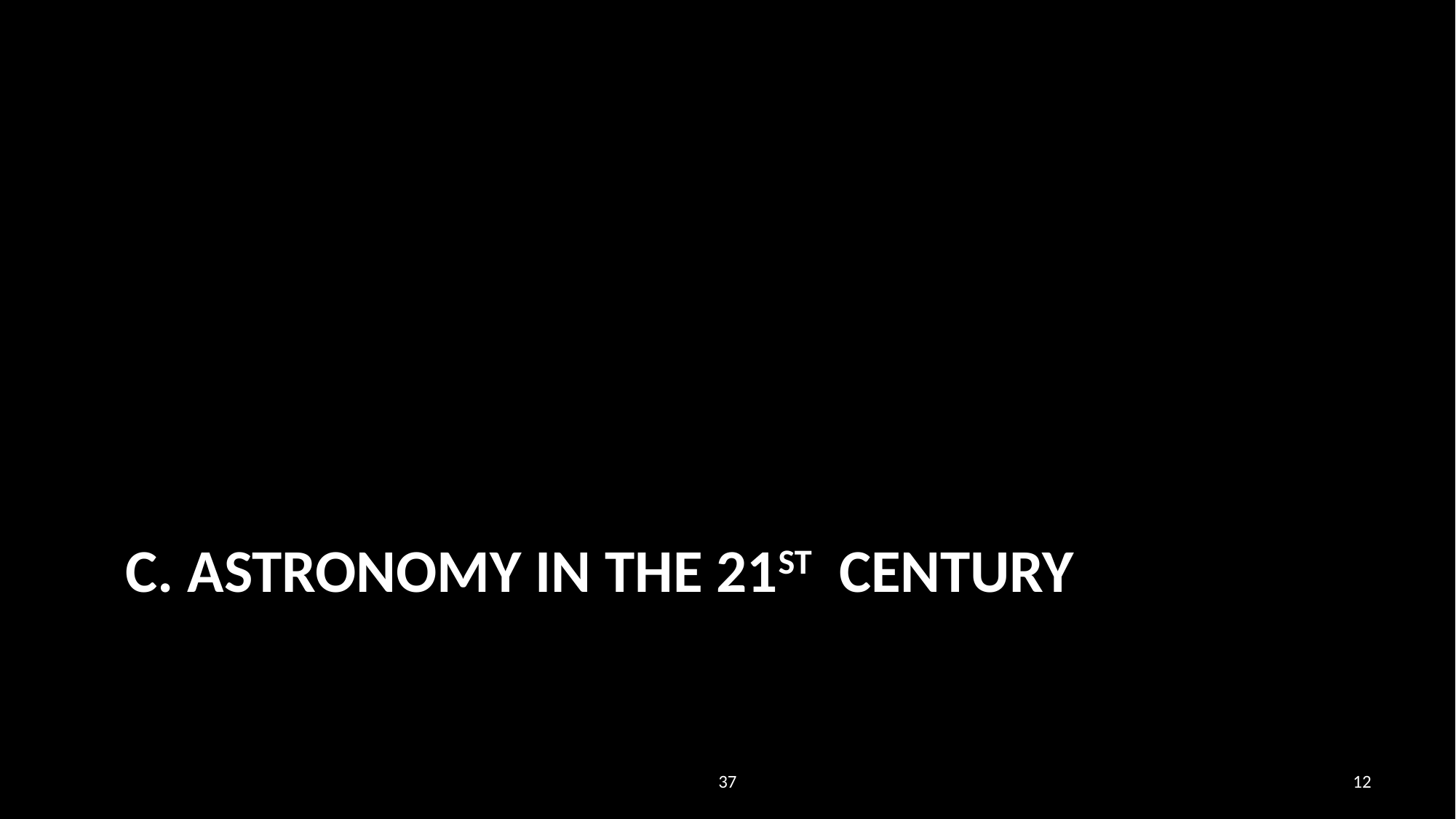

# C. Astronomy in the 21st  century
37
12